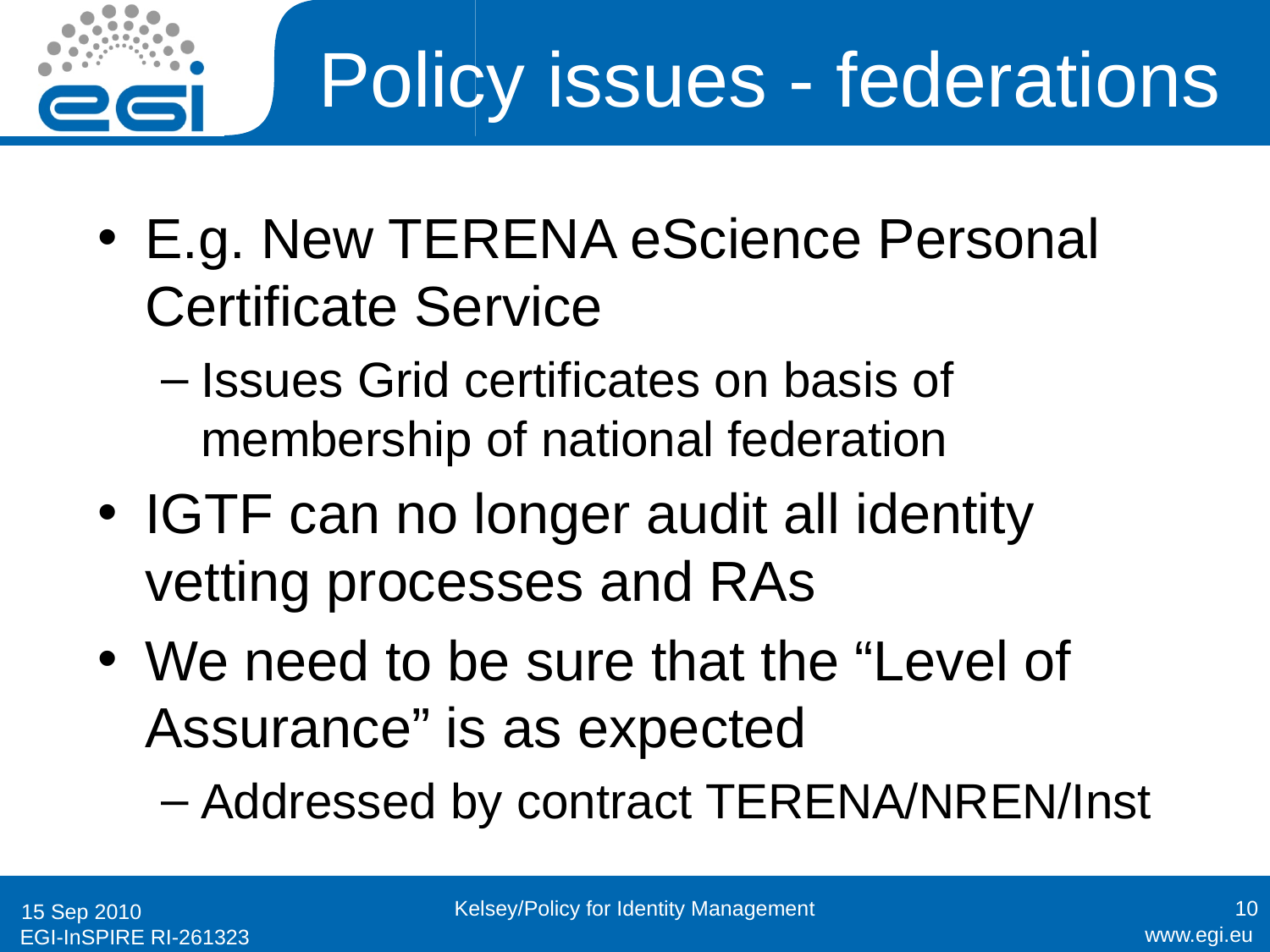

# Policy issues - federations
E.g. New TERENA eScience Personal Certificate Service
Issues Grid certificates on basis of membership of national federation
IGTF can no longer audit all identity vetting processes and RAs
We need to be sure that the “Level of Assurance” is as expected
Addressed by contract TERENA/NREN/Inst

Kelsey/Policy for Identity Management
10
15 Sep 2010